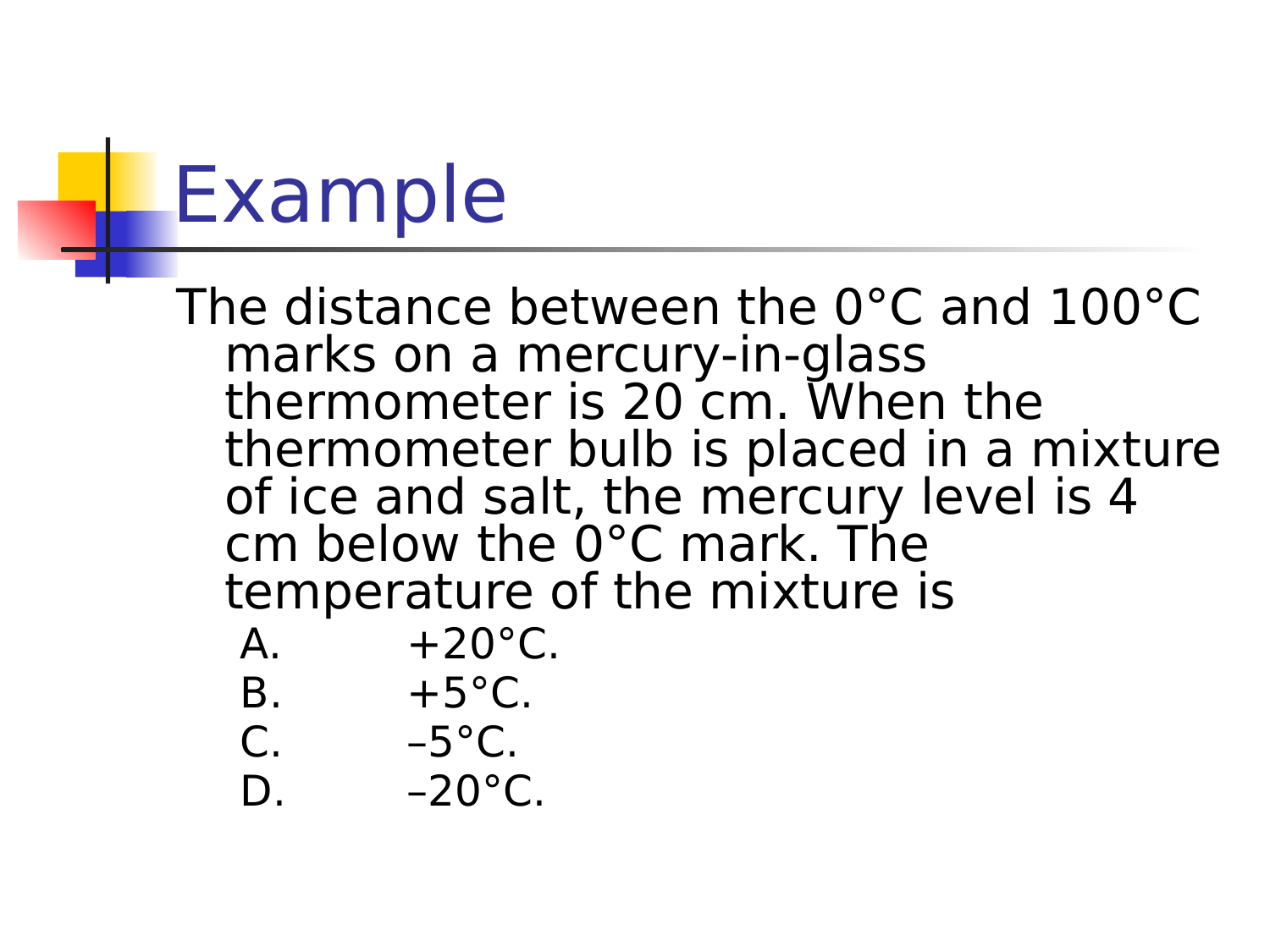

# Example
The distance between the 0°C and 100°C marks on a mercury-in-glass thermometer is 20 cm. When the thermometer bulb is placed in a mixture of ice and salt, the mercury level is 4 cm below the 0°C mark. The temperature of the mixture is
A.	+20°C.
B.	+5°C.
C.	–5°C.
D.	–20°C.